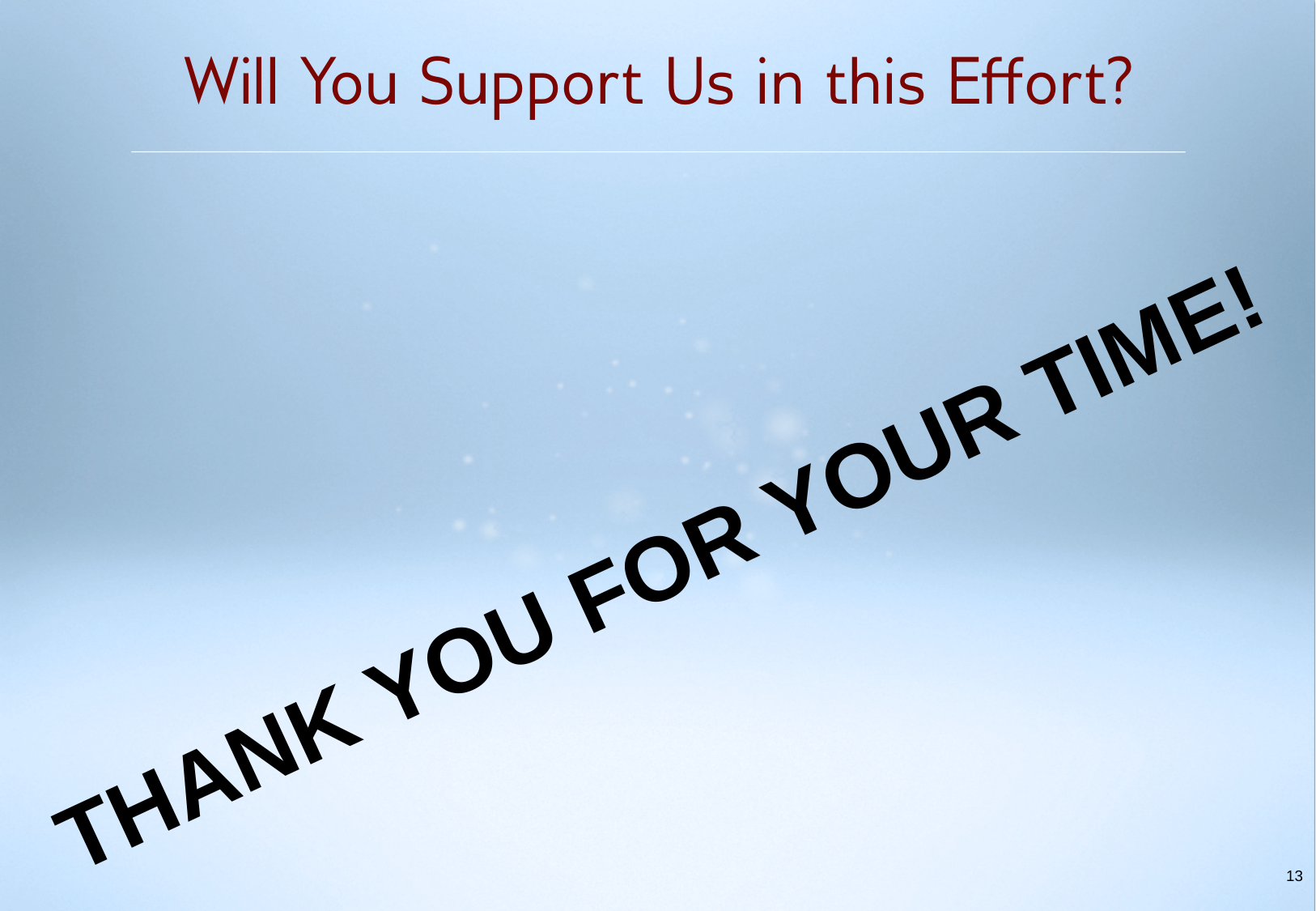

Will You Support Us in this Effort?

THANK YOU FOR YOUR TIME!